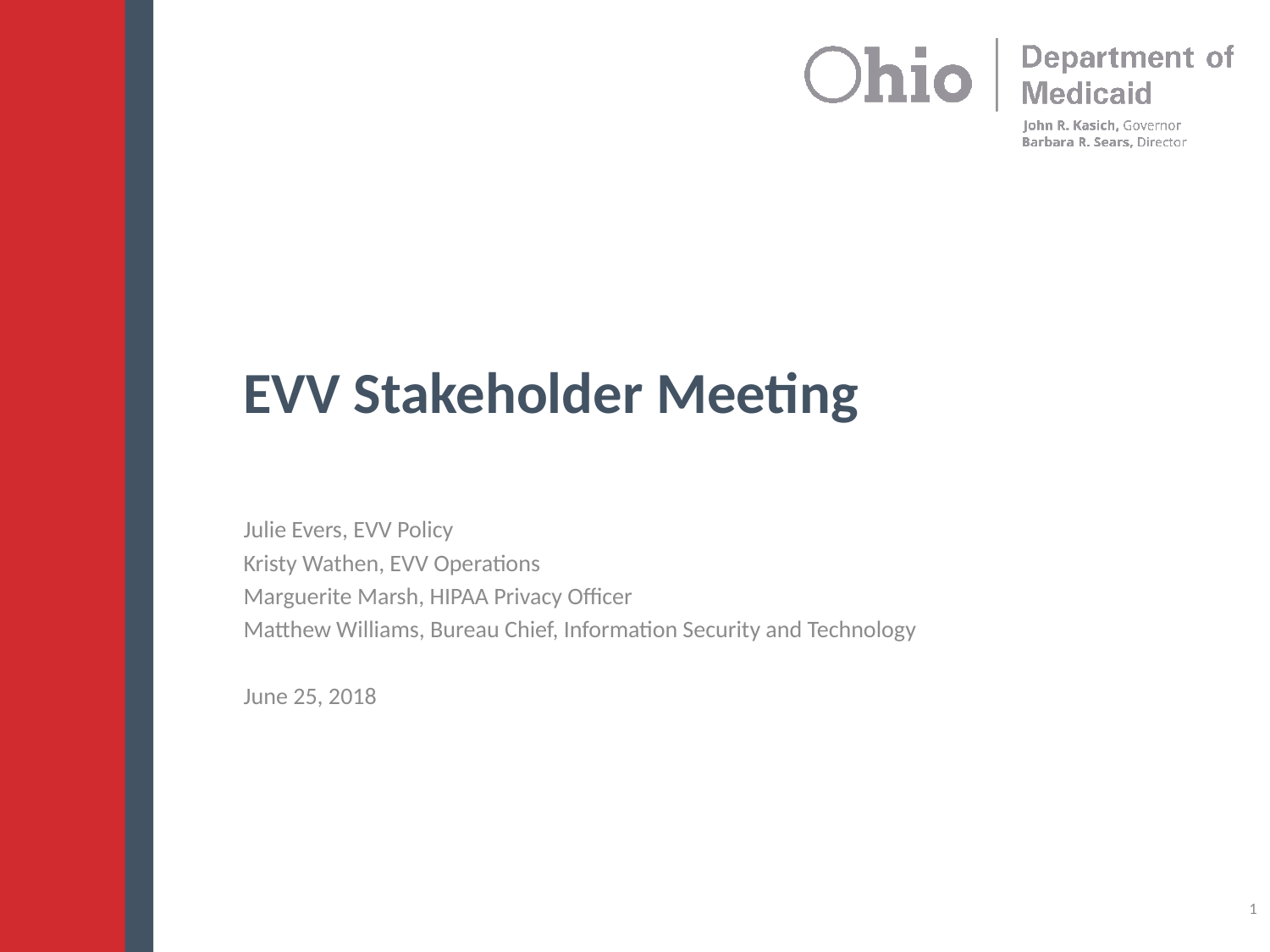

# EVV Stakeholder Meeting
Julie Evers, EVV Policy
Kristy Wathen, EVV Operations
Marguerite Marsh, HIPAA Privacy Officer
Matthew Williams, Bureau Chief, Information Security and Technology

June 25, 2018
1